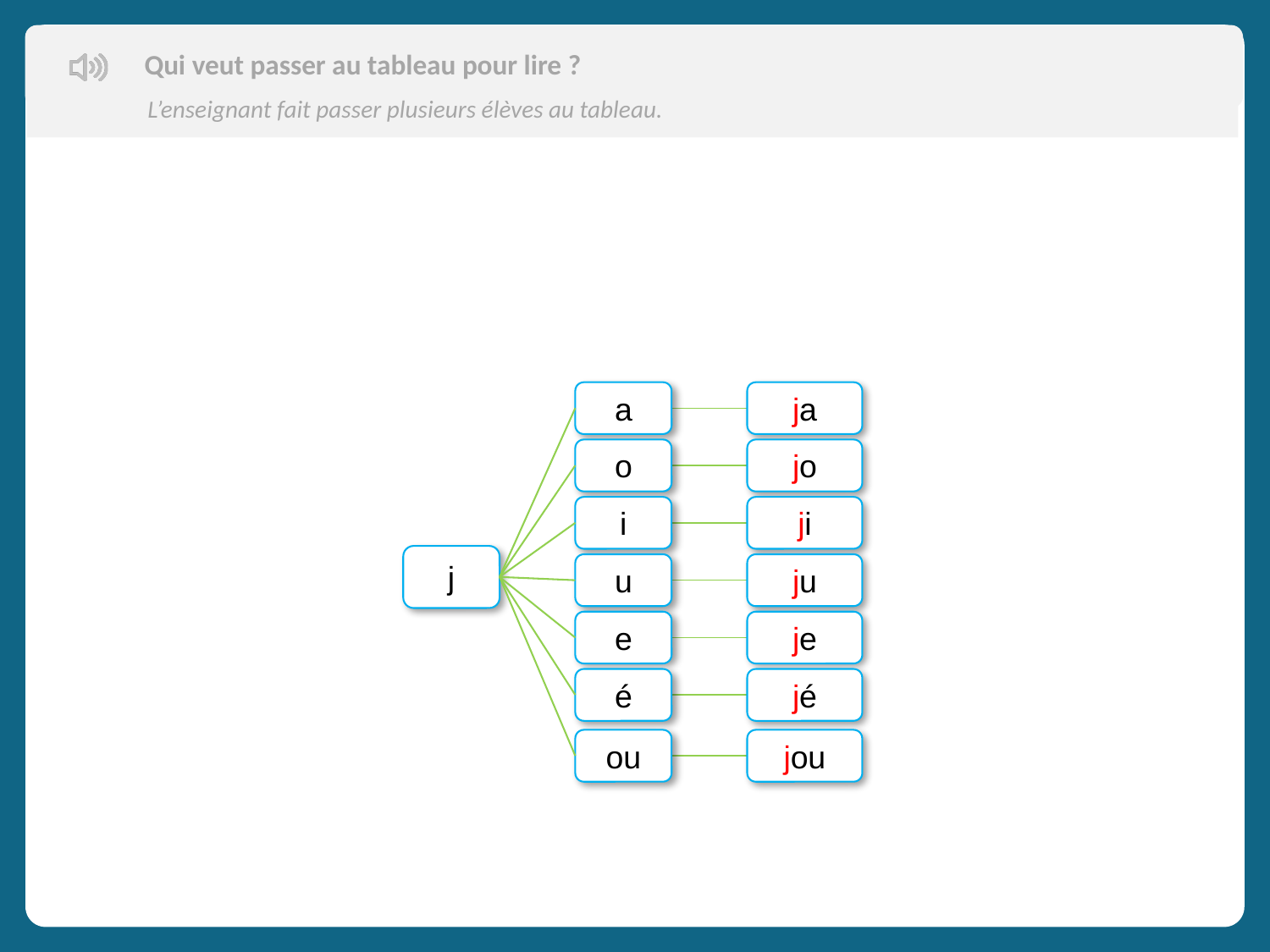

Qui veut passer au tableau pour lire ?

L’enseignant fait passer plusieurs élèves au tableau.

Aujourd’hui, nous allons apprendre de nouveaux mots en français.

a
o
i
u
e
é
ou
ja
jo
ji
ju
je
jé
jou
j